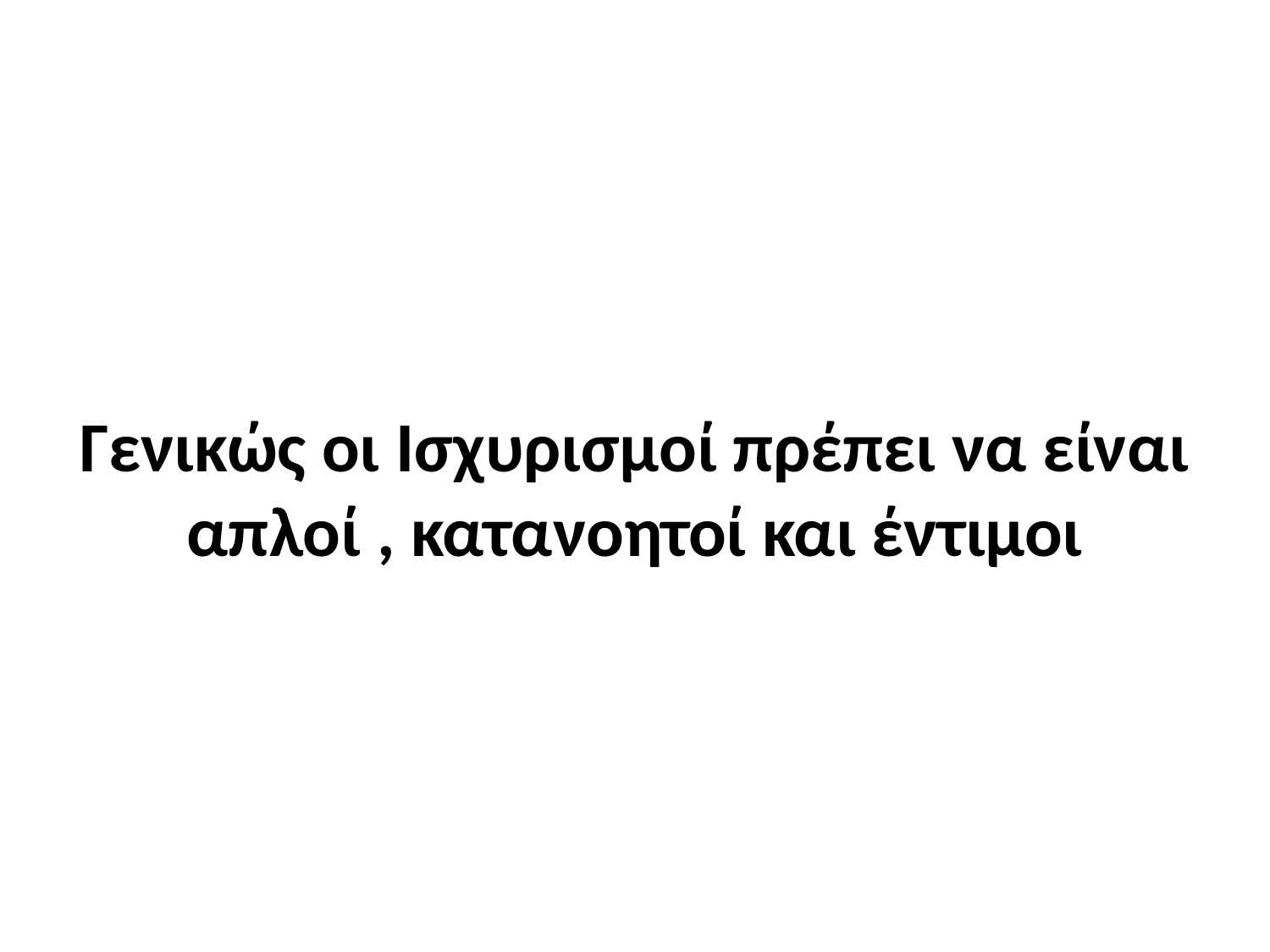

Γενικώς οι Ισχυρισμοί πρέπει να είναι απλοί , κατανοητοί και έντιμοι